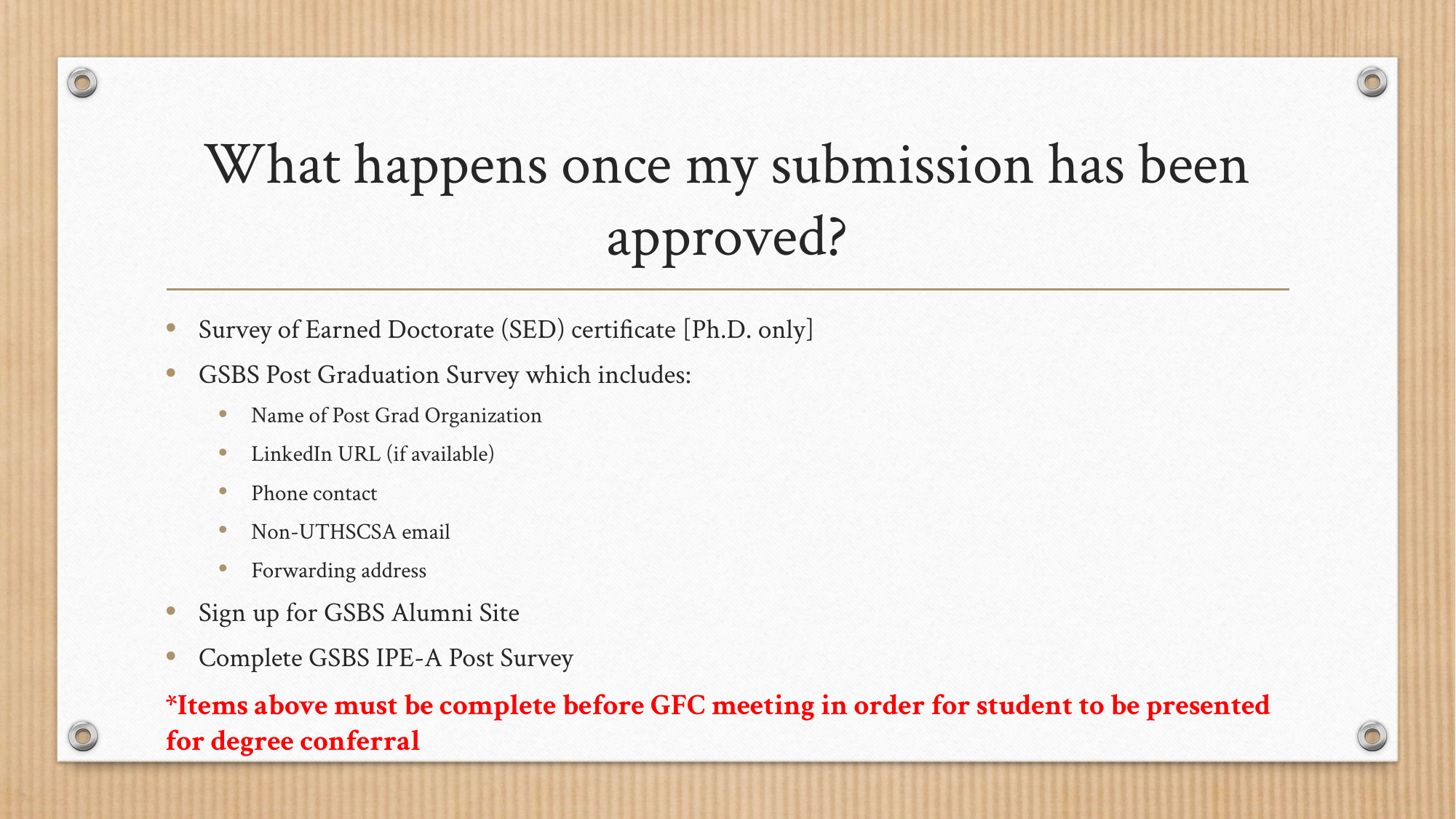

# What happens once my submission has been approved?
Survey of Earned Doctorate (SED) certificate [Ph.D. only]
GSBS Post Graduation Survey which includes:
Name of Post Grad Organization
LinkedIn URL (if available)
Phone contact
Non-UTHSCSA email
Forwarding address
Sign up for GSBS Alumni Site
Complete GSBS IPE-A Post Survey
*Items above must be complete before GFC meeting in order for student to be presented for degree conferral